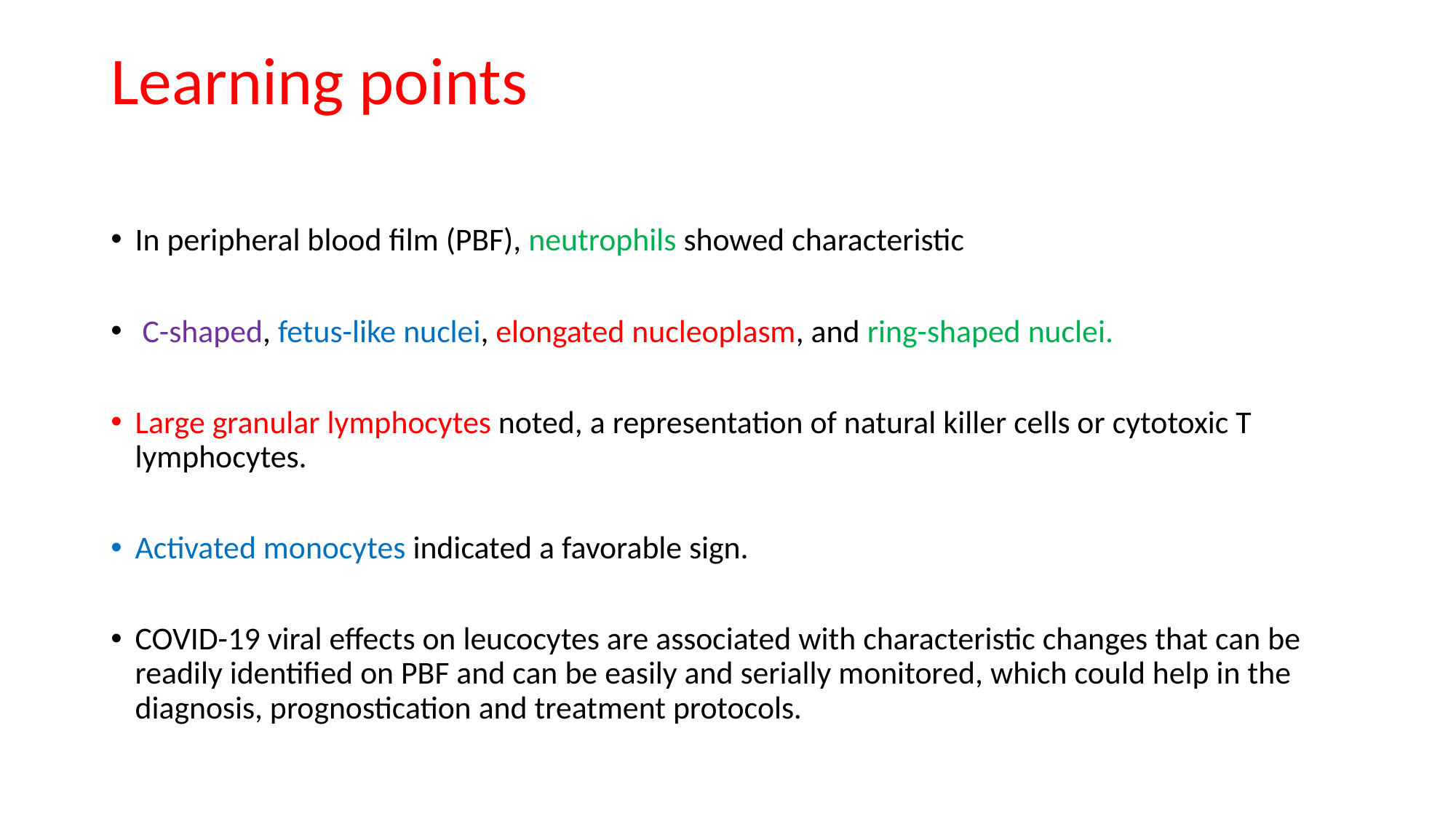

# Learning points
In peripheral blood film (PBF), neutrophils showed characteristic

 C-shaped, fetus-like nuclei, elongated nucleoplasm, and ring-shaped nuclei.

Large granular lymphocytes noted, a representation of natural killer cells or cytotoxic T lymphocytes.

Activated monocytes indicated a favorable sign.

COVID-19 viral effects on leucocytes are associated with characteristic changes that can be readily identified on PBF and can be easily and serially monitored, which could help in the diagnosis, prognostication and treatment protocols.